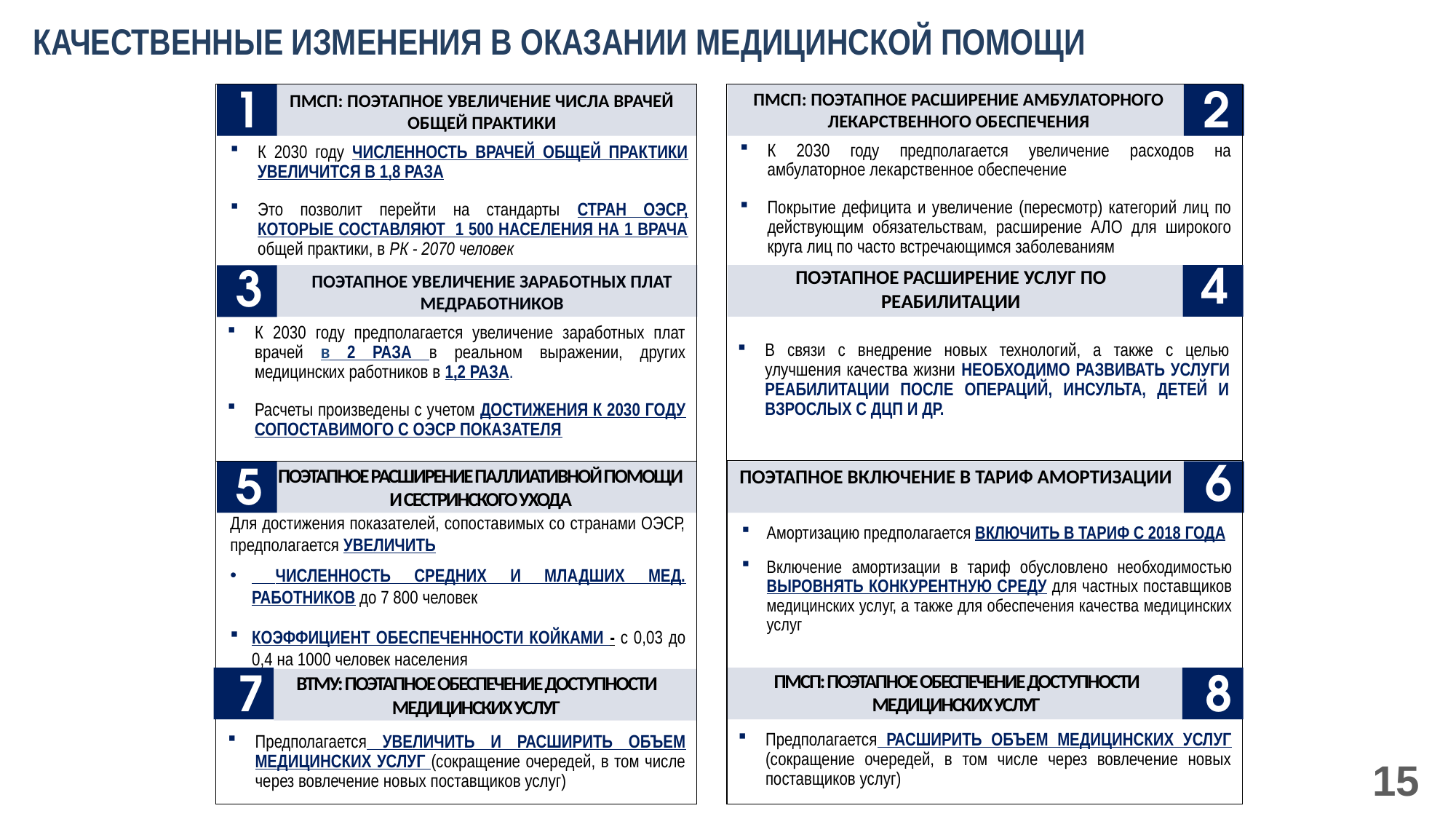

КАЧЕСТВЕННЫЕ ИЗМЕНЕНИЯ В ОКАЗАНИИ МЕДИЦИНСКОЙ ПОМОЩИ
1
2
ПМСП: ПОЭТАПНОЕ РАСШИРЕНИЕ АМБУЛАТОРНОГО ЛЕКАРСТВЕННОГО ОБЕСПЕЧЕНИЯ
ПМСП: ПОЭТАПНОЕ УВЕЛИЧЕНИЕ ЧИСЛА ВРАЧЕЙ ОБЩЕЙ ПРАКТИКИ

К 2030 году предполагается увеличение расходов на амбулаторное лекарственное обеспечение
Покрытие дефицита и увеличение (пересмотр) категорий лиц по действующим обязательствам, расширение АЛО для широкого круга лиц по часто встречающимся заболеваниям
К 2030 году ЧИСЛЕННОСТЬ ВРАЧЕЙ ОБЩЕЙ ПРАКТИКИ УВЕЛИЧИТСЯ В 1,8 РАЗА
Это позволит перейти на стандарты СТРАН ОЭСР, КОТОРЫЕ СОСТАВЛЯЮТ  1 500 НАСЕЛЕНИЯ НА 1 ВРАЧА общей практики, в РК - 2070 человек
4
3
ПОЭТАПНОЕ РАСШИРЕНИЕ УСЛУГ ПО РЕАБИЛИТАЦИИ
ПОЭТАПНОЕ УВЕЛИЧЕНИЕ ЗАРАБОТНЫХ ПЛАТ МЕДРАБОТНИКОВ

В связи с внедрение новых технологий, а также с целью улучшения качества жизни НЕОБХОДИМО РАЗВИВАТЬ УСЛУГИ РЕАБИЛИТАЦИИ ПОСЛЕ ОПЕРАЦИЙ, ИНСУЛЬТА, ДЕТЕЙ И ВЗРОСЛЫХ С ДЦП И ДР.
К 2030 году предполагается увеличение заработных плат врачей в 2 РАЗА в реальном выражении, других медицинских работников в 1,2 РАЗА.
Расчеты произведены с учетом ДОСТИЖЕНИЯ К 2030 ГОДУ СОПОСТАВИМОГО С ОЭСР ПОКАЗАТЕЛЯ
6
5
ПОЭТАПНОЕ РАСШИРЕНИЕ ПАЛЛИАТИВНОЙ ПОМОЩИ
И СЕСТРИНСКОГО УХОДА
ПОЭТАПНОЕ ВКЛЮЧЕНИЕ В ТАРИФ АМОРТИЗАЦИИ

Амортизацию предполагается ВКЛЮЧИТЬ В ТАРИФ С 2018 ГОДА
Включение амортизации в тариф обусловлено необходимостью ВЫРОВНЯТЬ КОНКУРЕНТНУЮ СРЕДУ для частных поставщиков медицинских услуг, а также для обеспечения качества медицинских услуг
Для достижения показателей, сопоставимых со странами ОЭСР, предполагается УВЕЛИЧИТЬ
 ЧИСЛЕННОСТЬ СРЕДНИХ И МЛАДШИХ МЕД. РАБОТНИКОВ до 7 800 человек
КОЭФФИЦИЕНТ ОБЕСПЕЧЕННОСТИ КОЙКАМИ - с 0,03 до 0,4 на 1000 человек населения
7
8
ПМСП: ПОЭТАПНОЕ ОБЕСПЕЧЕНИЕ ДОСТУПНОСТИ МЕДИЦИНСКИХ УСЛУГ
ВТМУ: ПОЭТАПНОЕ ОБЕСПЕЧЕНИЕ ДОСТУПНОСТИ МЕДИЦИНСКИХ УСЛУГ

Предполагается РАСШИРИТЬ ОБЪЕМ МЕДИЦИНСКИХ УСЛУГ (сокращение очередей, в том числе через вовлечение новых поставщиков услуг)
Предполагается УВЕЛИЧИТЬ И РАСШИРИТЬ ОБЪЕМ МЕДИЦИНСКИХ УСЛУГ (сокращение очередей, в том числе через вовлечение новых поставщиков услуг)
15
15
15